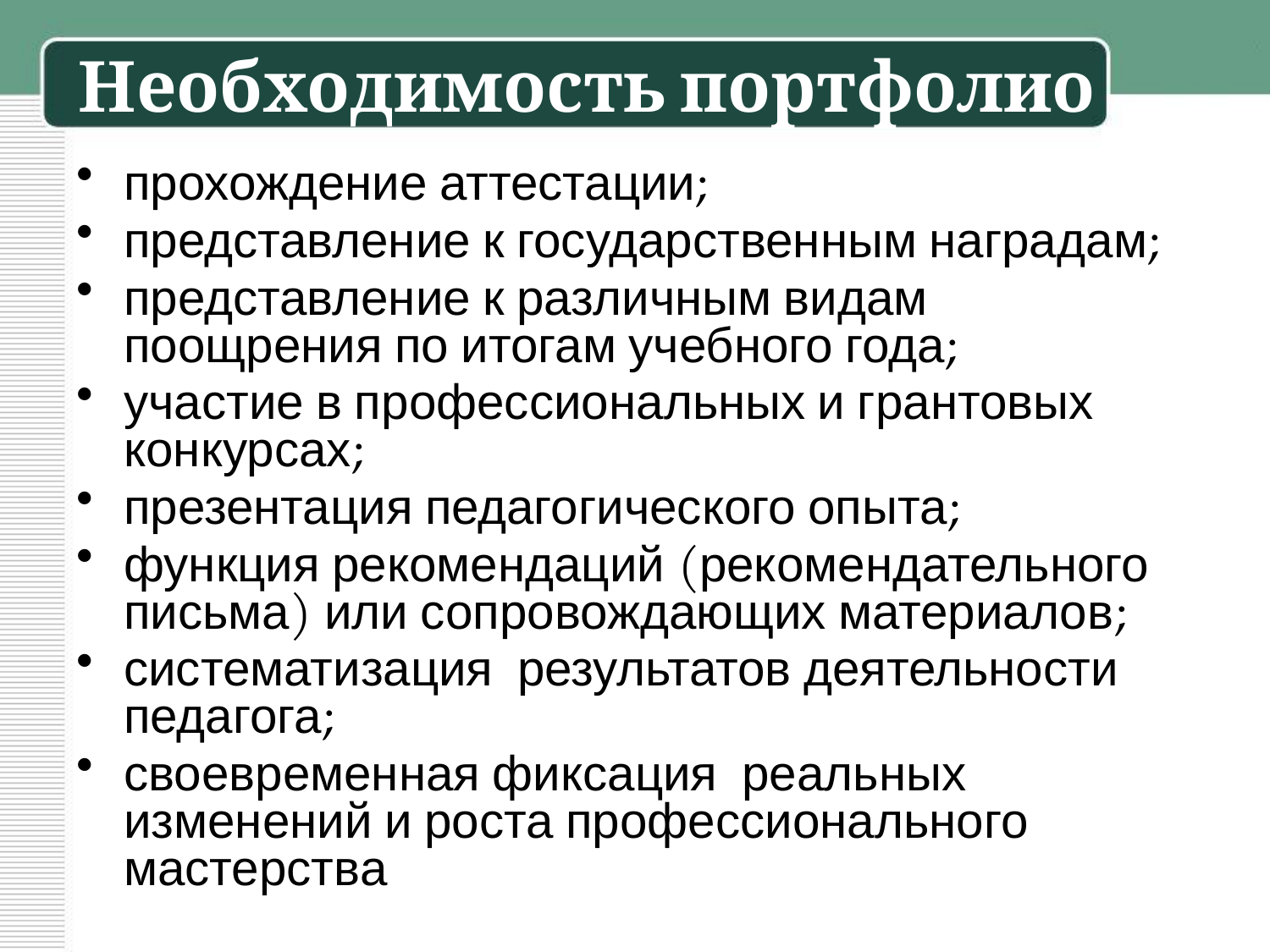

# Необходимость портфолио
прохождение аттестации;
представление к государственным наградам;
представление к различным видам поощрения по итогам учебного года;
участие в профессиональных и грантовых  конкурсах;
презентация педагогического опыта;
функция рекомендаций (рекомендательного письма) или сопровождающих материалов;
систематизация  результатов деятельности педагога;
своевременная фиксация  реальных изменений и роста профессионального мастерства